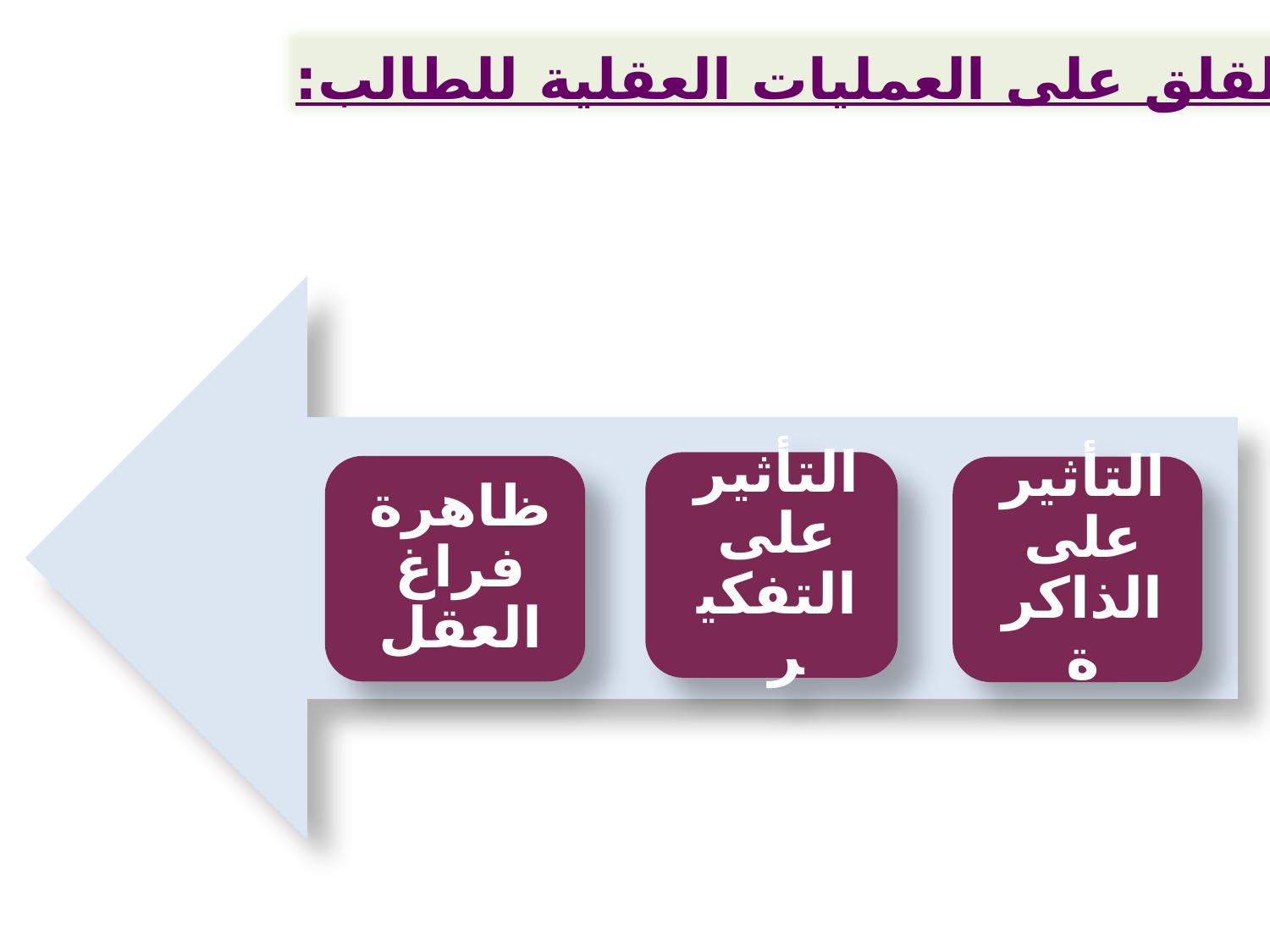

تأثير القلق على العمليات العقلية للطالب:
التأثير على الذاكرة
التأثير على التفكير
ظاهرة فراغ العقل